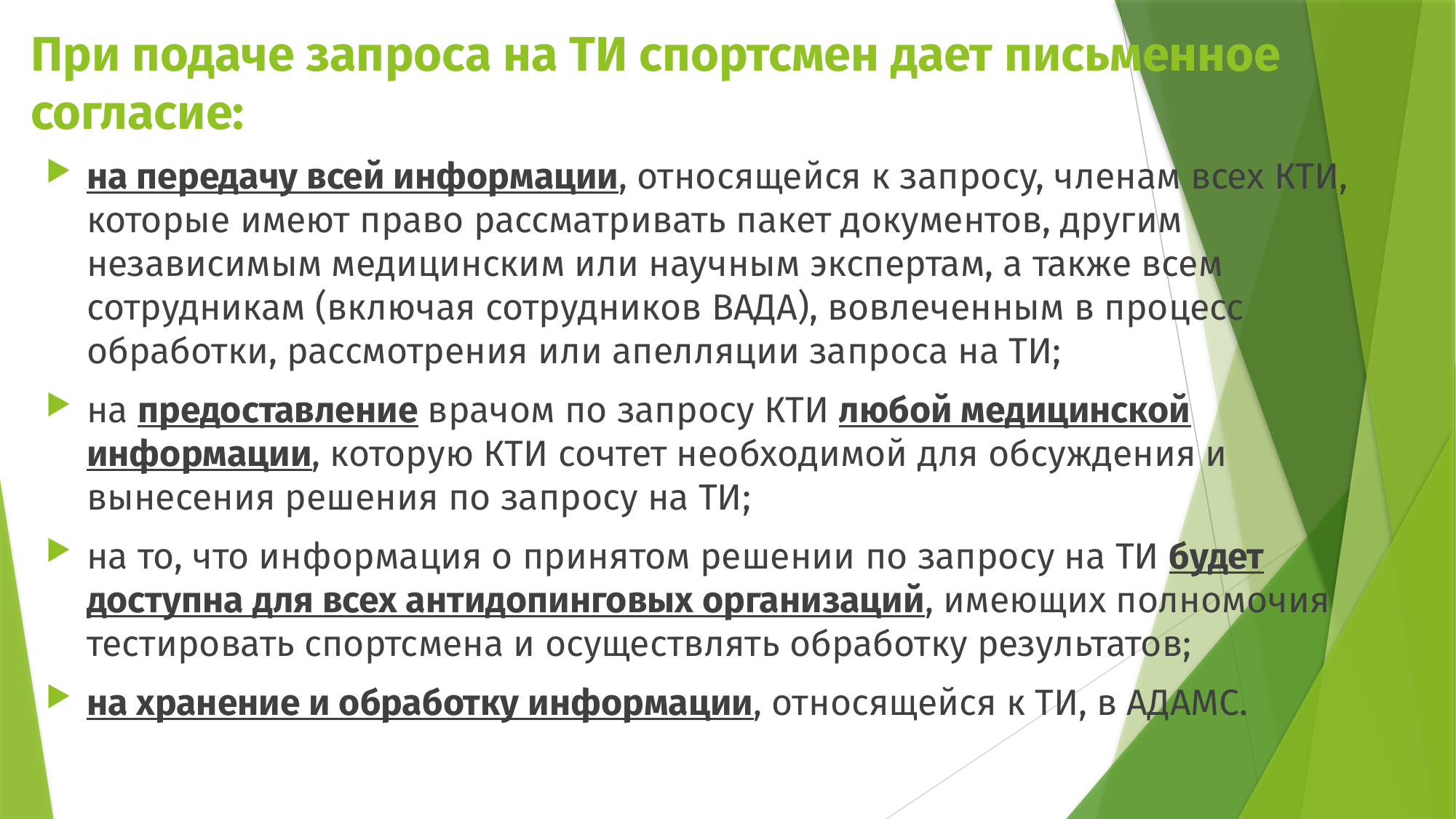

# При подаче запроса на ТИ спортсмен дает письменное согласие:
на передачу всей информации, относящейся к запросу, членам всех КТИ, которые имеют право рассматривать пакет документов, другим независимым медицинским или научным экспертам, а также всем сотрудникам (включая сотрудников ВАДА), вовлеченным в процесс обработки, рассмотрения или апелляции запроса на ТИ;
на предоставление врачом по запросу КТИ любой медицинской информации, которую КТИ сочтет необходимой для обсуждения и вынесения решения по запросу на ТИ;
на то, что информация о принятом решении по запросу на ТИ будет доступна для всех антидопинговых организаций, имеющих полномочия тестировать спортсмена и осуществлять обработку результатов;
на хранение и обработку информации, относящейся к ТИ, в АДАМС.